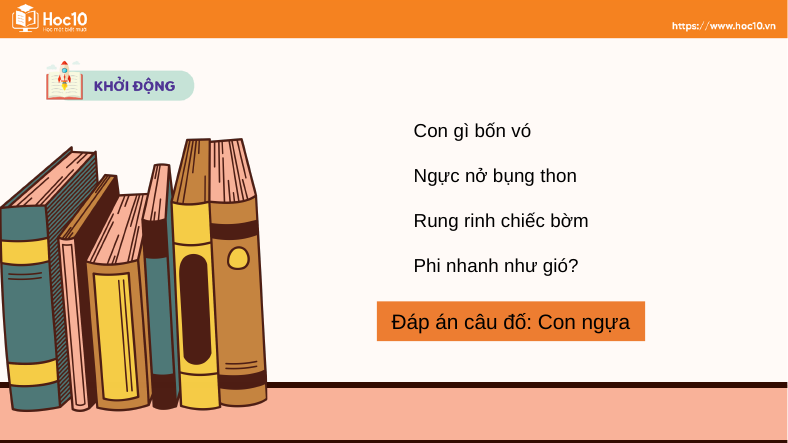

Con gì bốn vó

Ngực nở bụng thon

Rung rinh chiếc bờm

Phi nhanh như gió?

Đáp án câu đố: Con ngựa